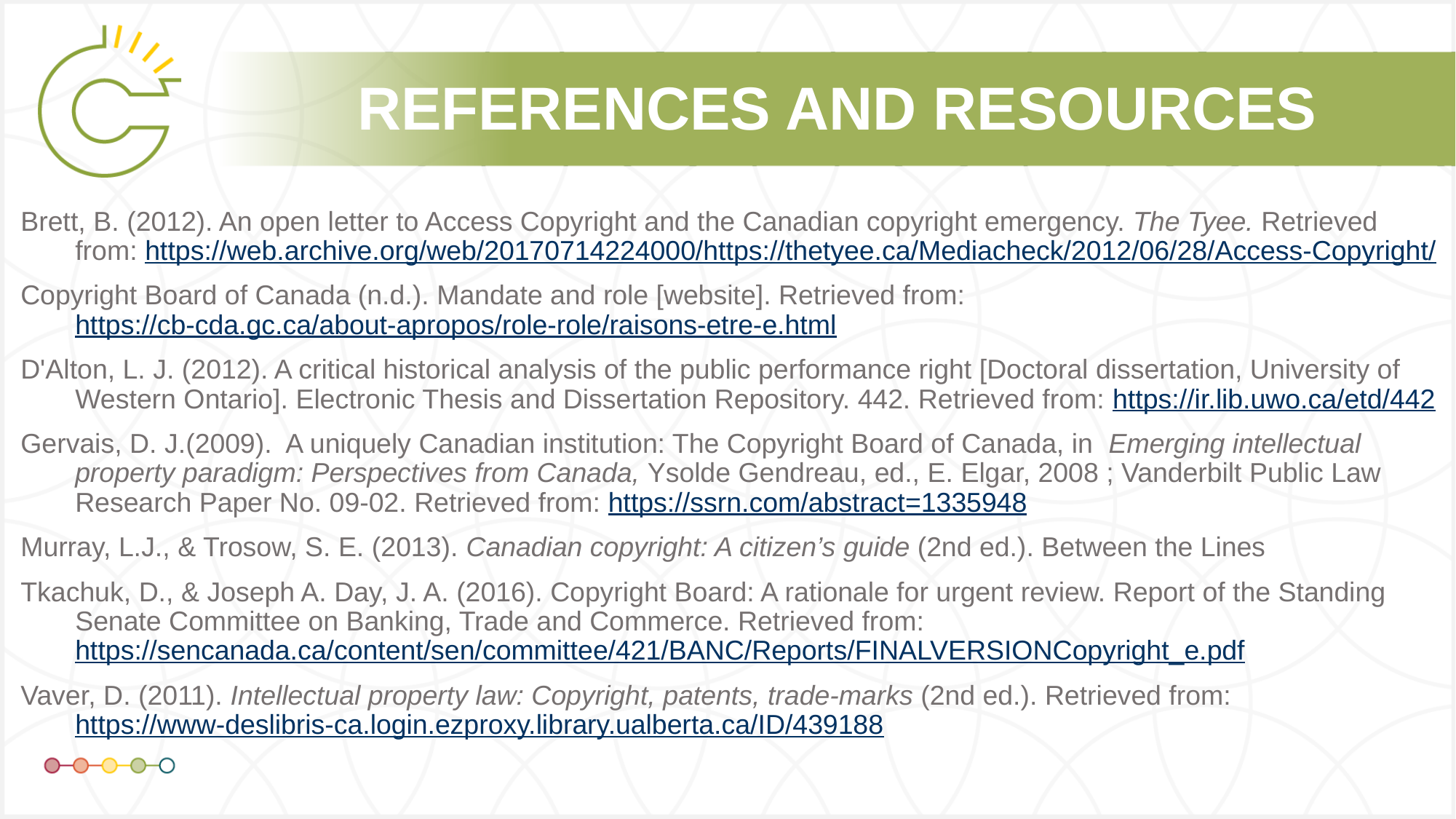

Brett, B. (2012). An open letter to Access Copyright and the Canadian copyright emergency. The Tyee. Retrieved from: https://web.archive.org/web/20170714224000/https://thetyee.ca/Mediacheck/2012/06/28/Access-Copyright/
Copyright Board of Canada (n.d.). Mandate and role [website]. Retrieved from:https://cb-cda.gc.ca/about-apropos/role-role/raisons-etre-e.html
D'Alton, L. J. (2012). A critical historical analysis of the public performance right [Doctoral dissertation, University of Western Ontario]. Electronic Thesis and Dissertation Repository. 442. Retrieved from: https://ir.lib.uwo.ca/etd/442
Gervais, D. J.(2009).  A uniquely Canadian institution: The Copyright Board of Canada, in  Emerging intellectual property paradigm: Perspectives from Canada, Ysolde Gendreau, ed., E. Elgar, 2008 ; Vanderbilt Public Law Research Paper No. 09-02. Retrieved from: https://ssrn.com/abstract=1335948
Murray, L.J., & Trosow, S. E. (2013). Canadian copyright: A citizen’s guide (2nd ed.). Between the Lines
Tkachuk, D., & Joseph A. Day, J. A. (2016). Copyright Board: A rationale for urgent review. Report of the Standing Senate Committee on Banking, Trade and Commerce. Retrieved from: https://sencanada.ca/content/sen/committee/421/BANC/Reports/FINALVERSIONCopyright_e.pdf
Vaver, D. (2011). Intellectual property law: Copyright, patents, trade-marks (2nd ed.). Retrieved from: https://www-deslibris-ca.login.ezproxy.library.ualberta.ca/ID/439188